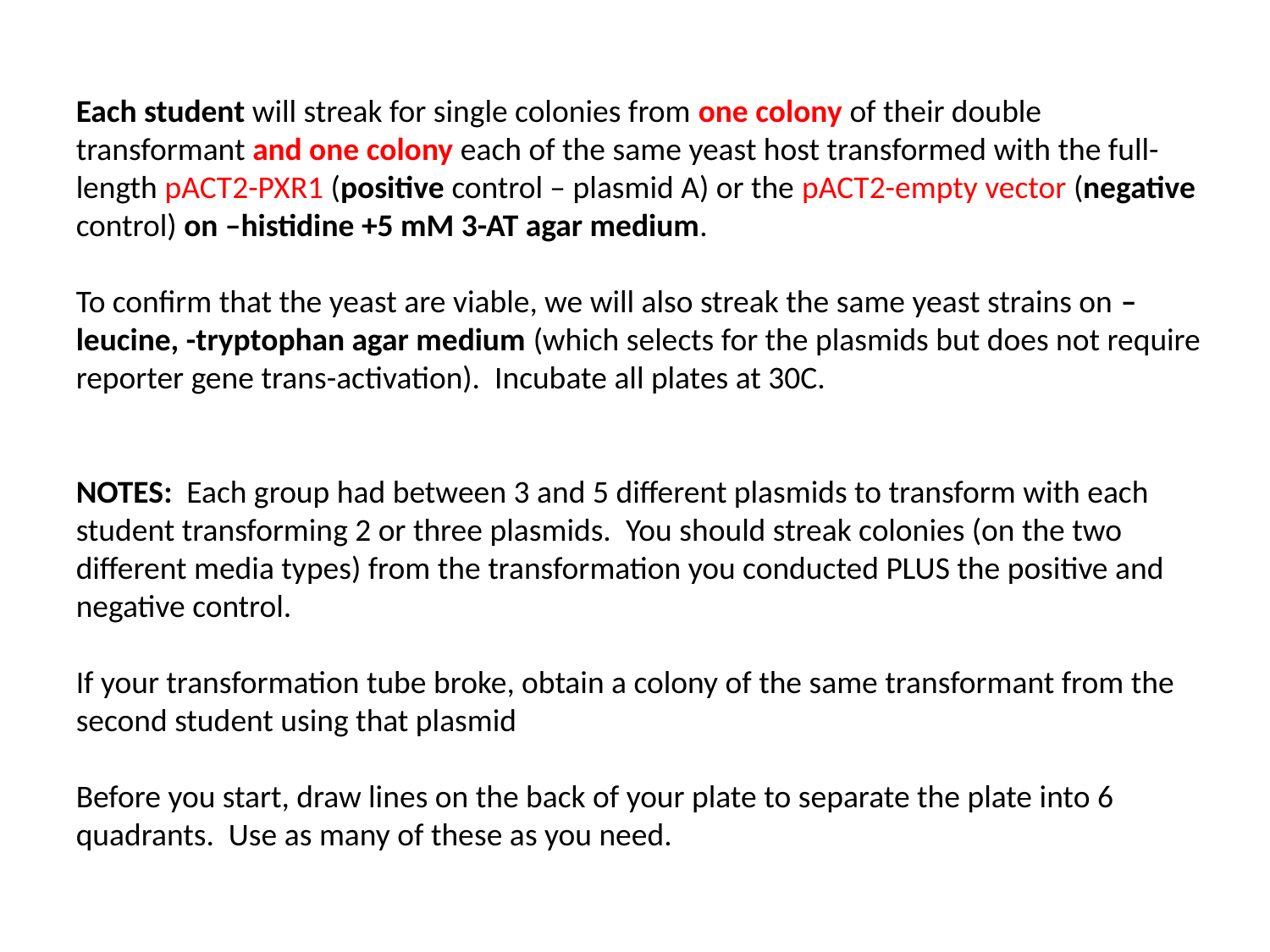

Each student will streak for single colonies from one colony of their double transformant and one colony each of the same yeast host transformed with the full-length pACT2-PXR1 (positive control – plasmid A) or the pACT2-empty vector (negative control) on –histidine +5 mM 3-AT agar medium.

To confirm that the yeast are viable, we will also streak the same yeast strains on –leucine, -tryptophan agar medium (which selects for the plasmids but does not require reporter gene trans-activation).  Incubate all plates at 30C.

NOTES:  Each group had between 3 and 5 different plasmids to transform with each student transforming 2 or three plasmids.  You should streak colonies (on the two different media types) from the transformation you conducted PLUS the positive and negative control.

If your transformation tube broke, obtain a colony of the same transformant from the second student using that plasmid

Before you start, draw lines on the back of your plate to separate the plate into 6 quadrants.  Use as many of these as you need.